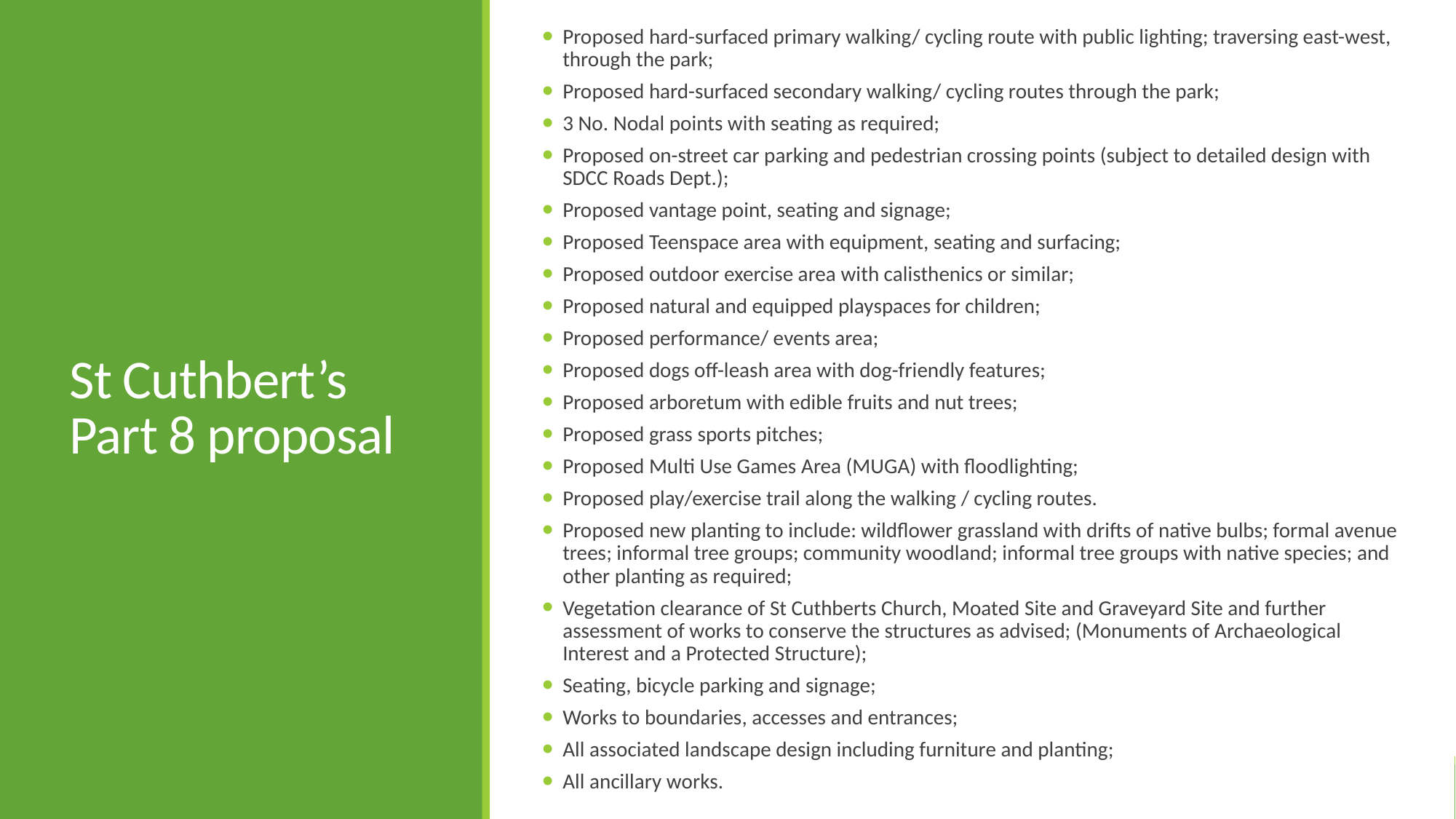

St Cuthbert’s Part 8 proposal
Proposed hard-surfaced primary walking/ cycling route with public lighting; traversing east-west, through the park;
Proposed hard-surfaced secondary walking/ cycling routes through the park;
3 No. Nodal points with seating as required;
Proposed on-street car parking and pedestrian crossing points (subject to detailed design with SDCC Roads Dept.);
Proposed vantage point, seating and signage;
Proposed Teenspace area with equipment, seating and surfacing;
Proposed outdoor exercise area with calisthenics or similar;
Proposed natural and equipped playspaces for children;
Proposed performance/ events area;
Proposed dogs off-leash area with dog-friendly features;
Proposed arboretum with edible fruits and nut trees;
Proposed grass sports pitches;
Proposed Multi Use Games Area (MUGA) with floodlighting;
Proposed play/exercise trail along the walking / cycling routes.
Proposed new planting to include: wildflower grassland with drifts of native bulbs; formal avenue trees; informal tree groups; community woodland; informal tree groups with native species; and other planting as required;
Vegetation clearance of St Cuthberts Church, Moated Site and Graveyard Site and further assessment of works to conserve the structures as advised; (Monuments of Archaeological Interest and a Protected Structure);
Seating, bicycle parking and signage;
Works to boundaries, accesses and entrances;
All associated landscape design including furniture and planting;
All ancillary works.